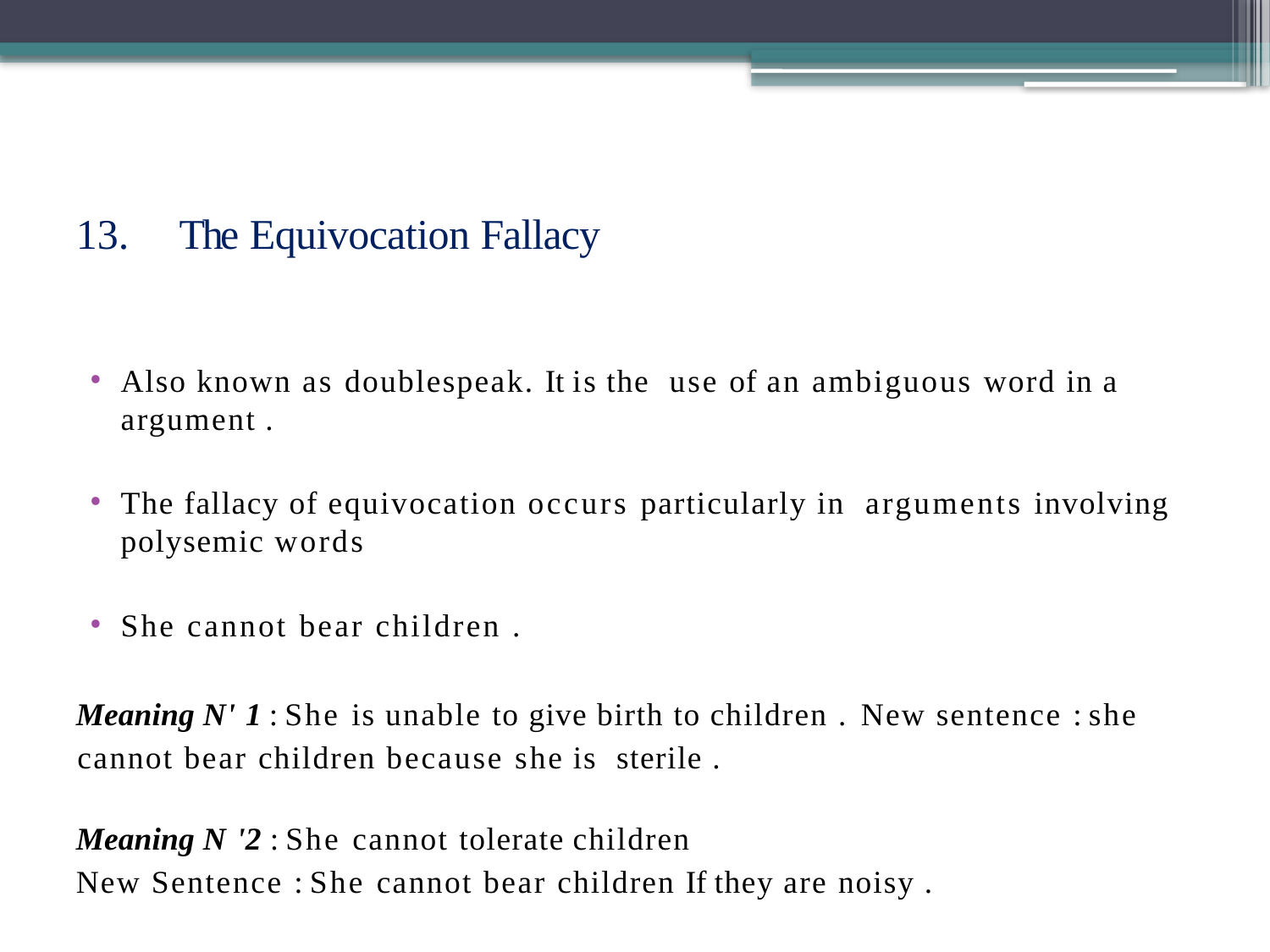

# The Equivocation Fallacy

Also known as doublespeak. It is the  use of an ambiguous word in a argument .

The fallacy of equivocation occurs particularly in  arguments involving polysemic words

She cannot bear children .

Meaning N' 1 : She is unable to give birth to children .  New sentence : she cannot bear children because she is  sterile .

Meaning N '2 : She cannot tolerate children
New Sentence : She cannot bear children If they are noisy .